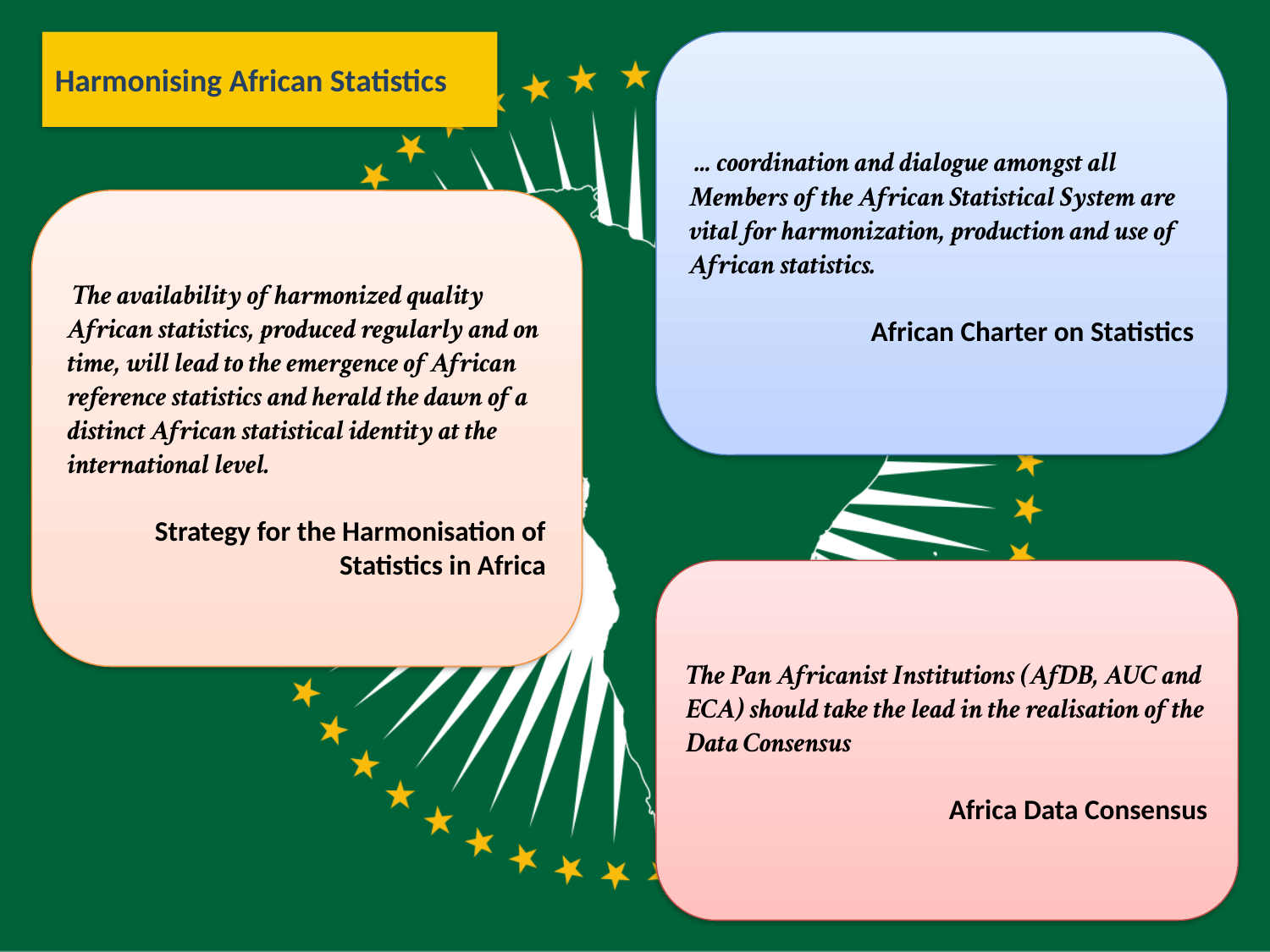

Harmonising African Statistics
 ... coordination and dialogue amongst all Members of the African Statistical System are vital for harmonization, production and use of African statistics.

African Charter on Statistics
 The availability of harmonized quality African statistics, produced regularly and on time, will lead to the emergence of African reference statistics and herald the dawn of a distinct African statistical identity at the international level.

Strategy for the Harmonisation of Statistics in Africa
The Pan Africanist Institutions (AfDB, AUC and ECA) should take the lead in the realisation of the Data Consensus

Africa Data Consensus